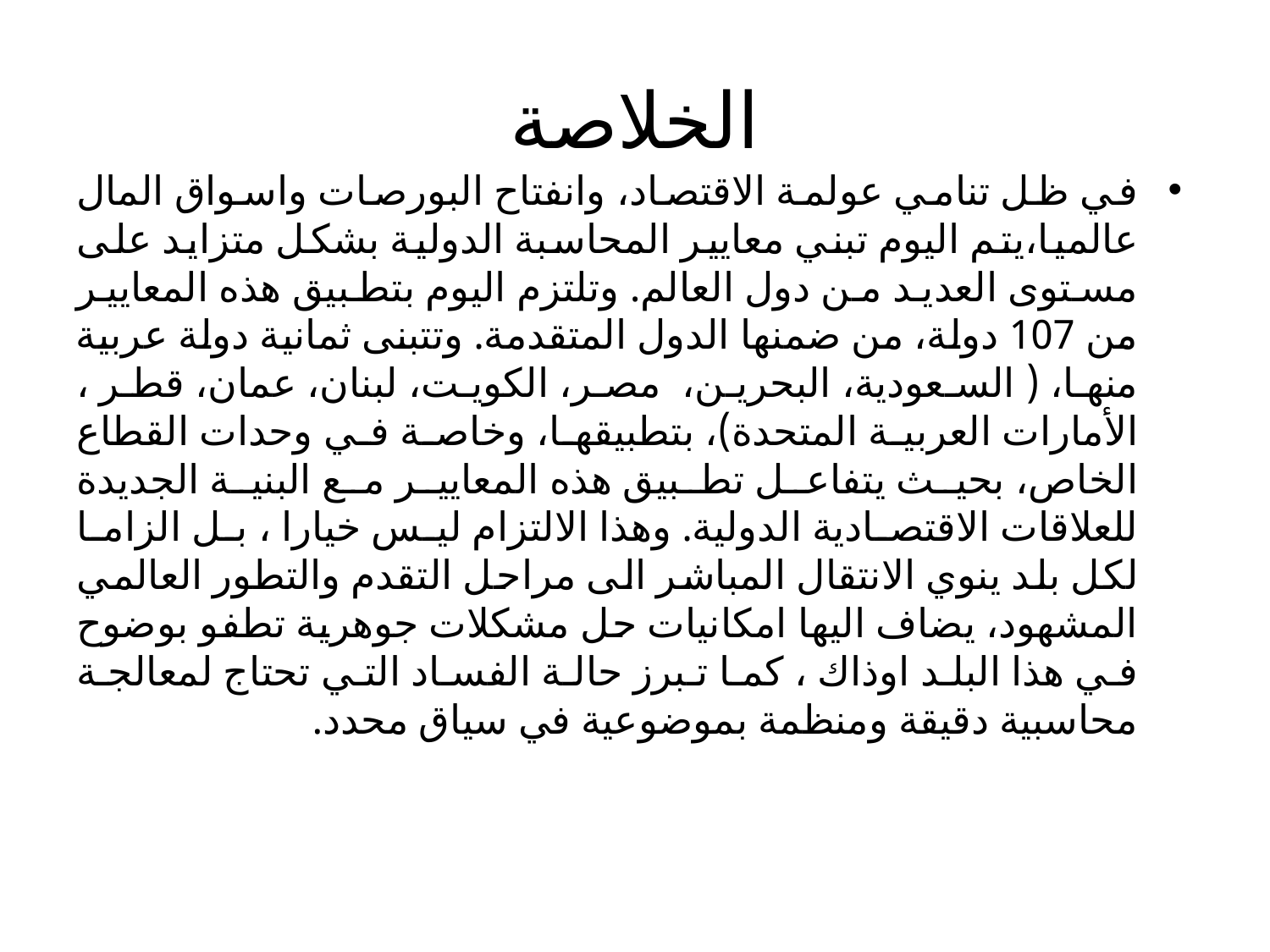

# الخلاصة
في ظل تنامي عولمة الاقتصاد، وانفتاح البورصات واسواق المال عالميا،يتم اليوم تبني معايير المحاسبة الدولية بشكل متزايد على مستوى العديد من دول العالم. وتلتزم اليوم بتطبيق هذه المعايير من 107 دولة، من ضمنها الدول المتقدمة. وتتبنى ثمانية دولة عربية منها، ( السعودية، البحرين،  مصر، الكويت، لبنان، عمان، قطر ، الأمارات العربية المتحدة)، بتطبيقها، وخاصة في وحدات القطاع الخاص، بحيث يتفاعل تطبيق هذه المعايير مع البنية الجديدة للعلاقات الاقتصادية الدولية. وهذا الالتزام ليس خيارا ، بل الزاما لكل بلد ينوي الانتقال المباشر الى مراحل التقدم والتطور العالمي المشهود، يضاف اليها امكانيات حل مشكلات جوهرية تطفو بوضوح في هذا البلد اوذاك ، كما تبرز حالة الفساد التي تحتاج لمعالجة محاسبية دقيقة ومنظمة بموضوعية في سياق محدد.